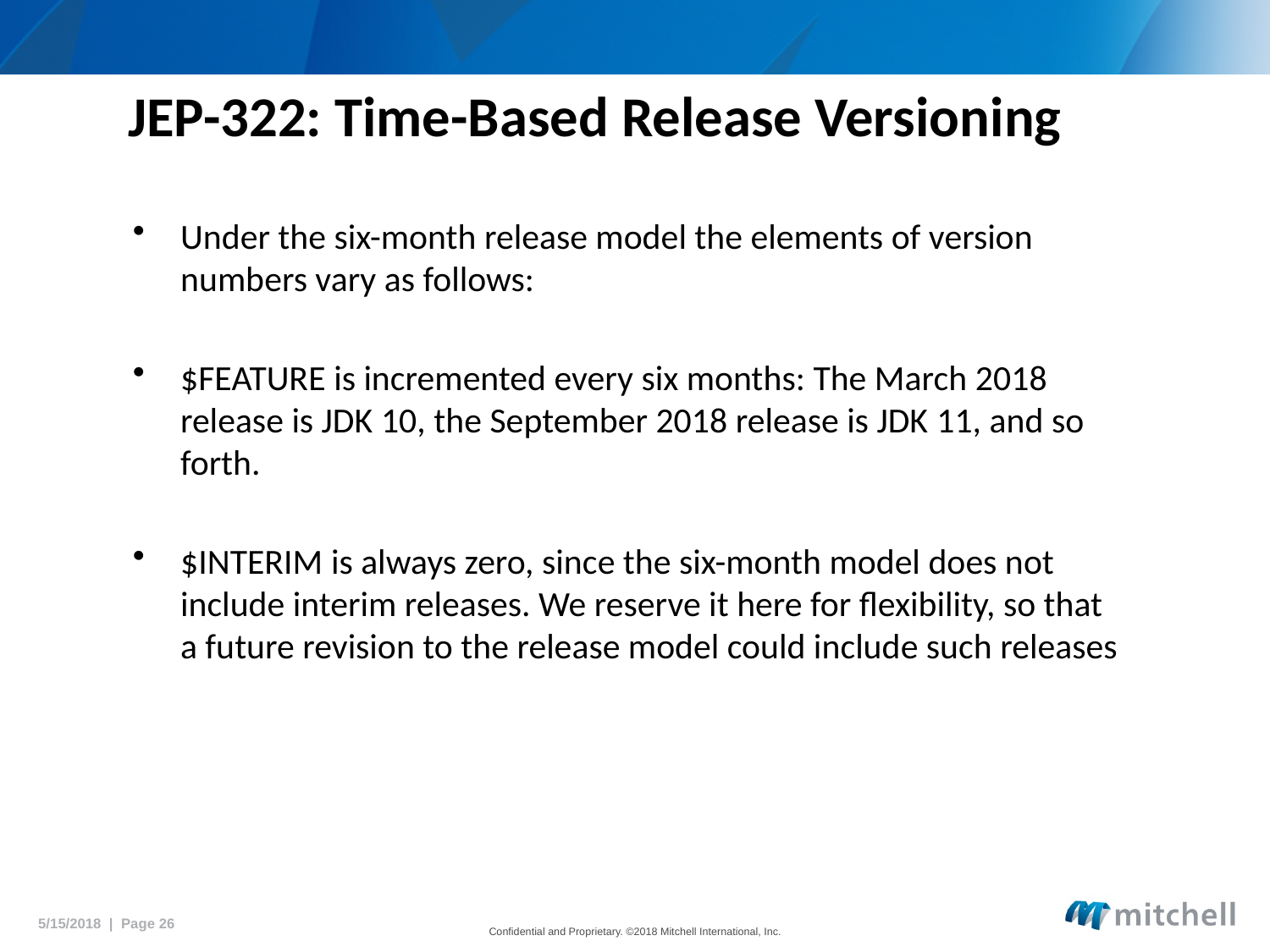

# JEP-322: Time-Based Release Versioning

Under the six-month release model the elements of version numbers vary as follows:

$FEATURE is incremented every six months: The March 2018 release is JDK 10, the September 2018 release is JDK 11, and so forth.

$INTERIM is always zero, since the six-month model does not include interim releases. We reserve it here for flexibility, so that a future revision to the release model could include such releases

5/15/2018  |  Page 26